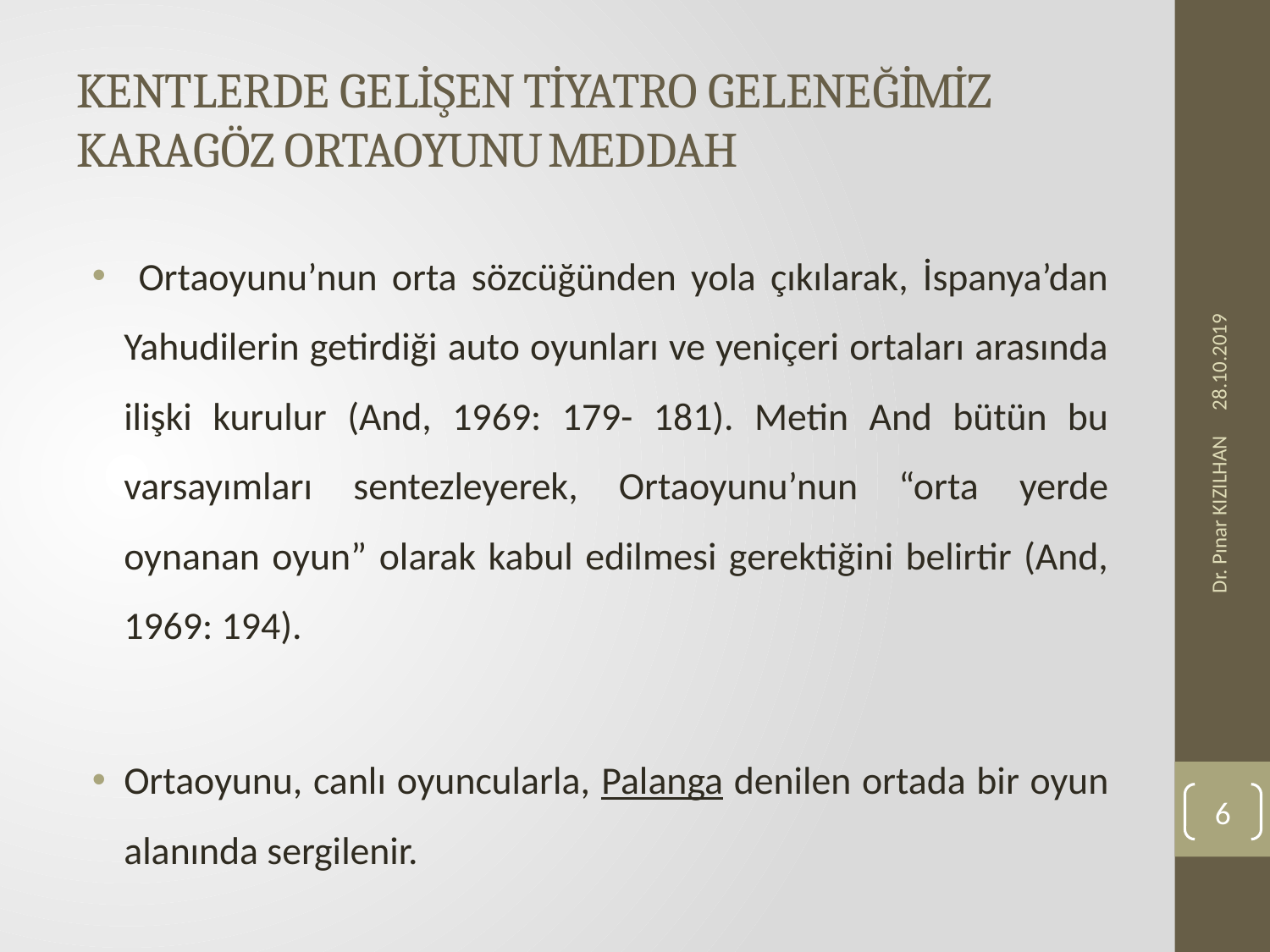

# KENTLERDE GELİŞEN TİYATRO GELENEĞİMİZ KARAGÖZ ORTAOYUNU MEDDAH
 Ortaoyunu’nun orta sözcüğünden yola çıkılarak, İspanya’dan Yahudilerin getirdiği auto oyunları ve yeniçeri ortaları arasında ilişki kurulur (And, 1969: 179- 181). Metin And bütün bu varsayımları sentezleyerek, Ortaoyunu’nun “orta yerde oynanan oyun” olarak kabul edilmesi gerektiğini belirtir (And, 1969: 194).

Ortaoyunu, canlı oyuncularla, Palanga denilen ortada bir oyun alanında sergilenir.
28.10.2019
Dr. Pınar KIZILHAN
6